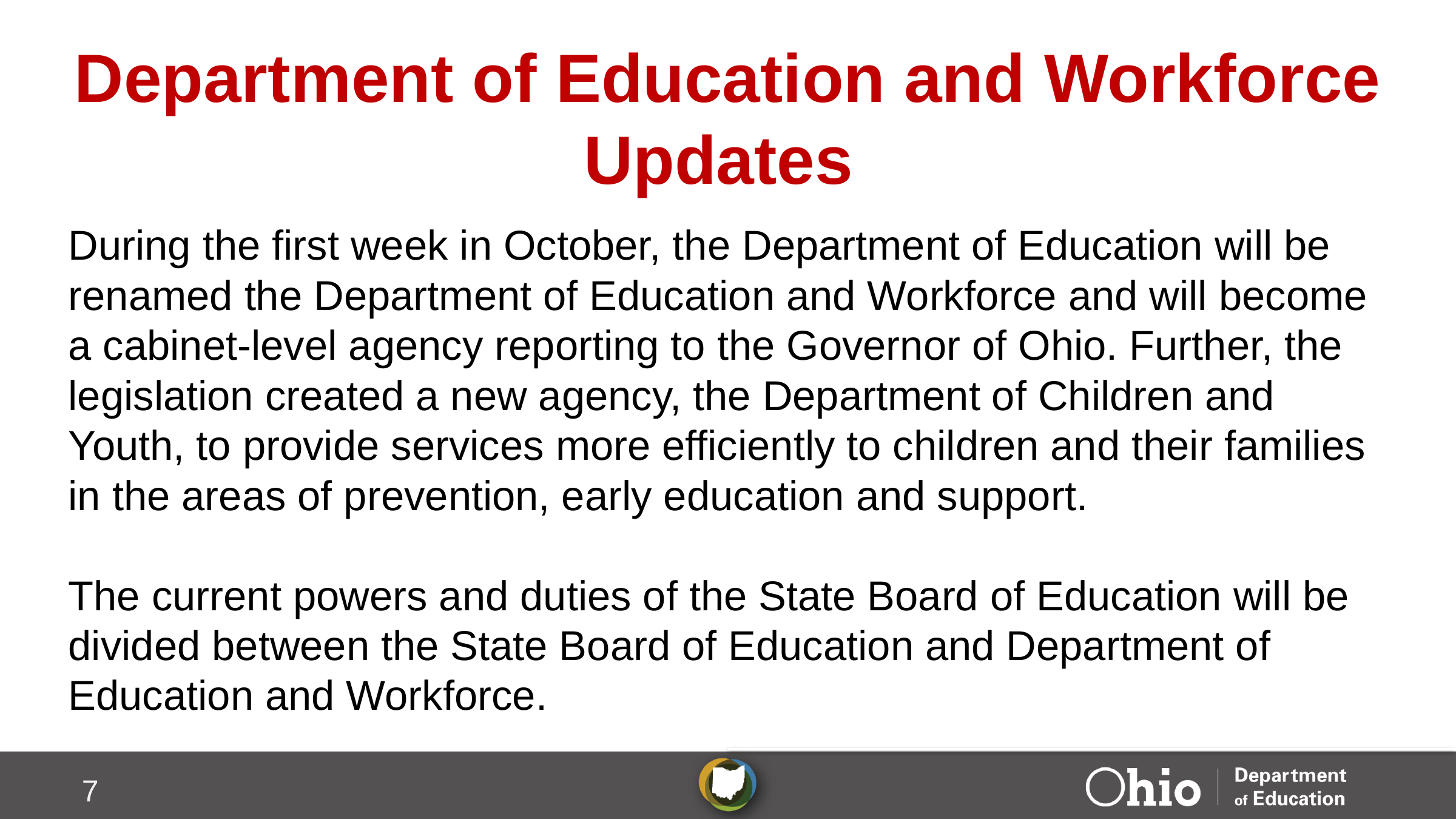

# Department of Education and Workforce Updates
During the first week in October, the Department of Education will be renamed the Department of Education and Workforce and will become a cabinet-level agency reporting to the Governor of Ohio. Further, the legislation created a new agency, the Department of Children and Youth, to provide services more efficiently to children and their families in the areas of prevention, early education and support.

The current powers and duties of the State Board of Education will be divided between the State Board of Education and Department of Education and Workforce.
Sequences and timelines
Images and text
Numbers
7